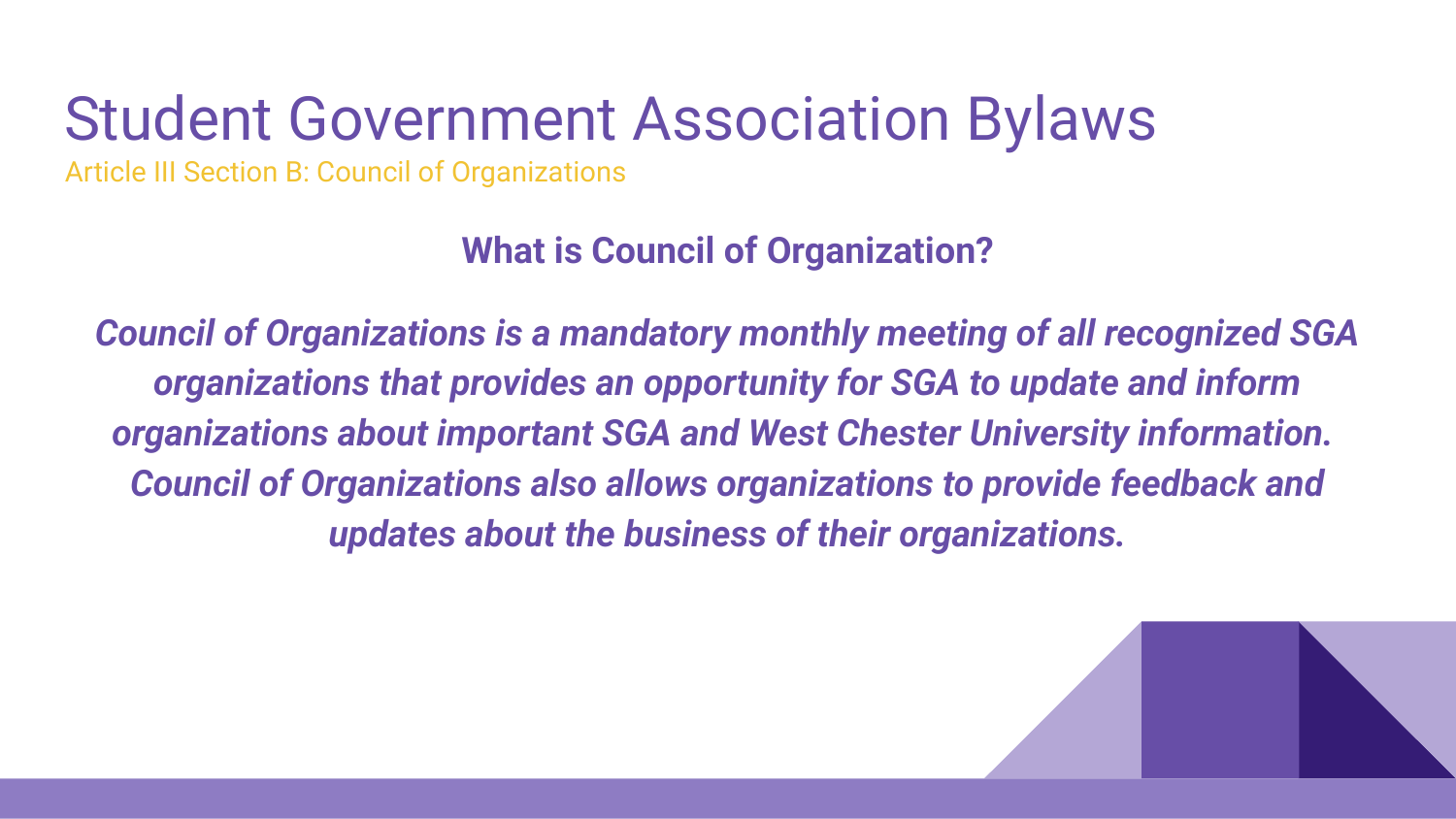

# Student Government Association Bylaws
Article III Section B: Council of Organizations
What is Council of Organization?
Council of Organizations is a mandatory monthly meeting of all recognized SGA organizations that provides an opportunity for SGA to update and inform organizations about important SGA and West Chester University information.  Council of Organizations also allows organizations to provide feedback and updates about the business of their organizations.